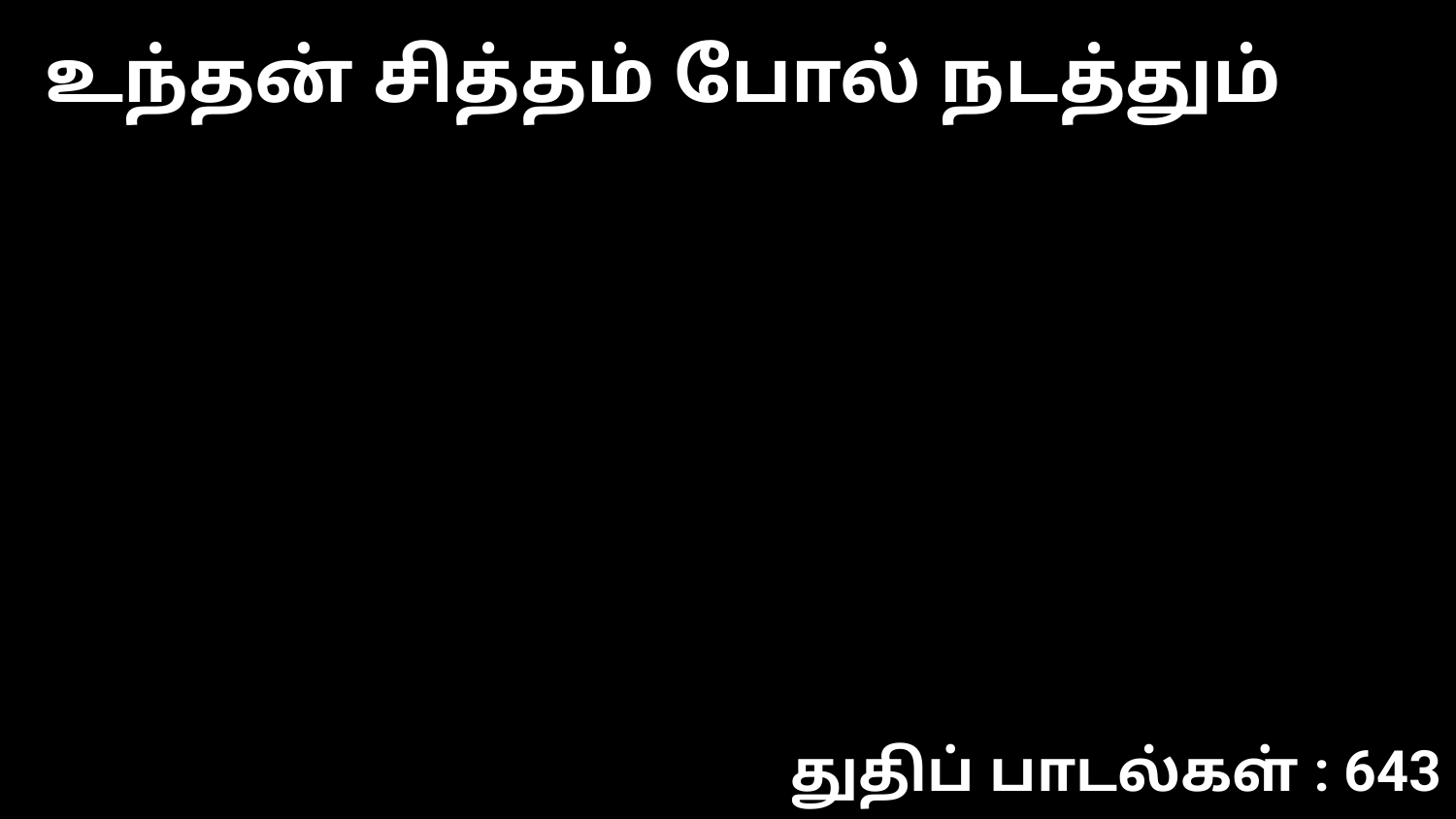

உந்தன் சித்தம் போல் நடத்தும்
துதிப் பாடல்கள் : 643